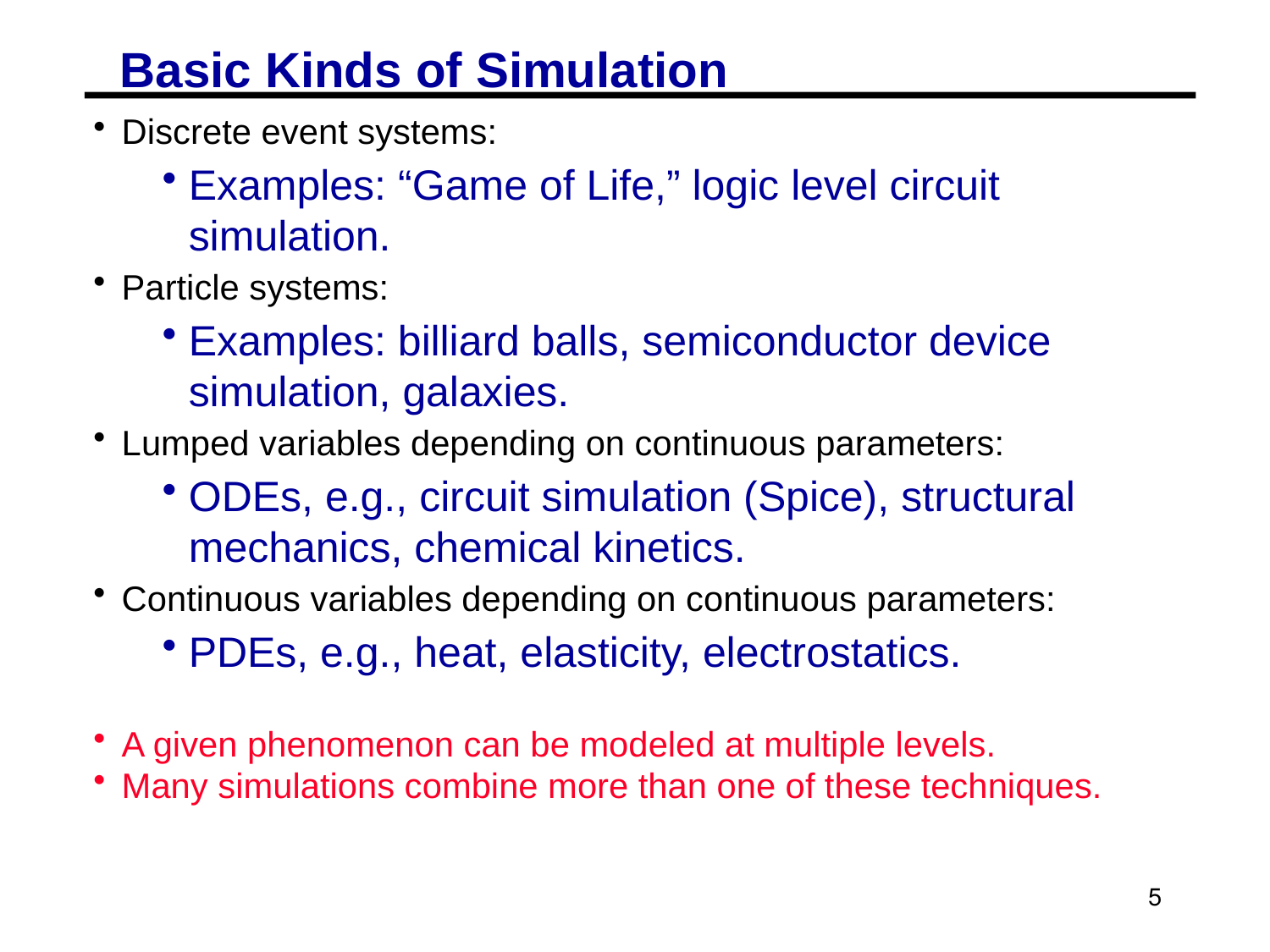

# Basic Kinds of Simulation
Discrete event systems:
Examples: “Game of Life,” logic level circuit simulation.
Particle systems:
Examples: billiard balls, semiconductor device simulation, galaxies.
Lumped variables depending on continuous parameters:
ODEs, e.g., circuit simulation (Spice), structural mechanics, chemical kinetics.
Continuous variables depending on continuous parameters:
PDEs, e.g., heat, elasticity, electrostatics.

A given phenomenon can be modeled at multiple levels.
Many simulations combine more than one of these techniques.
5